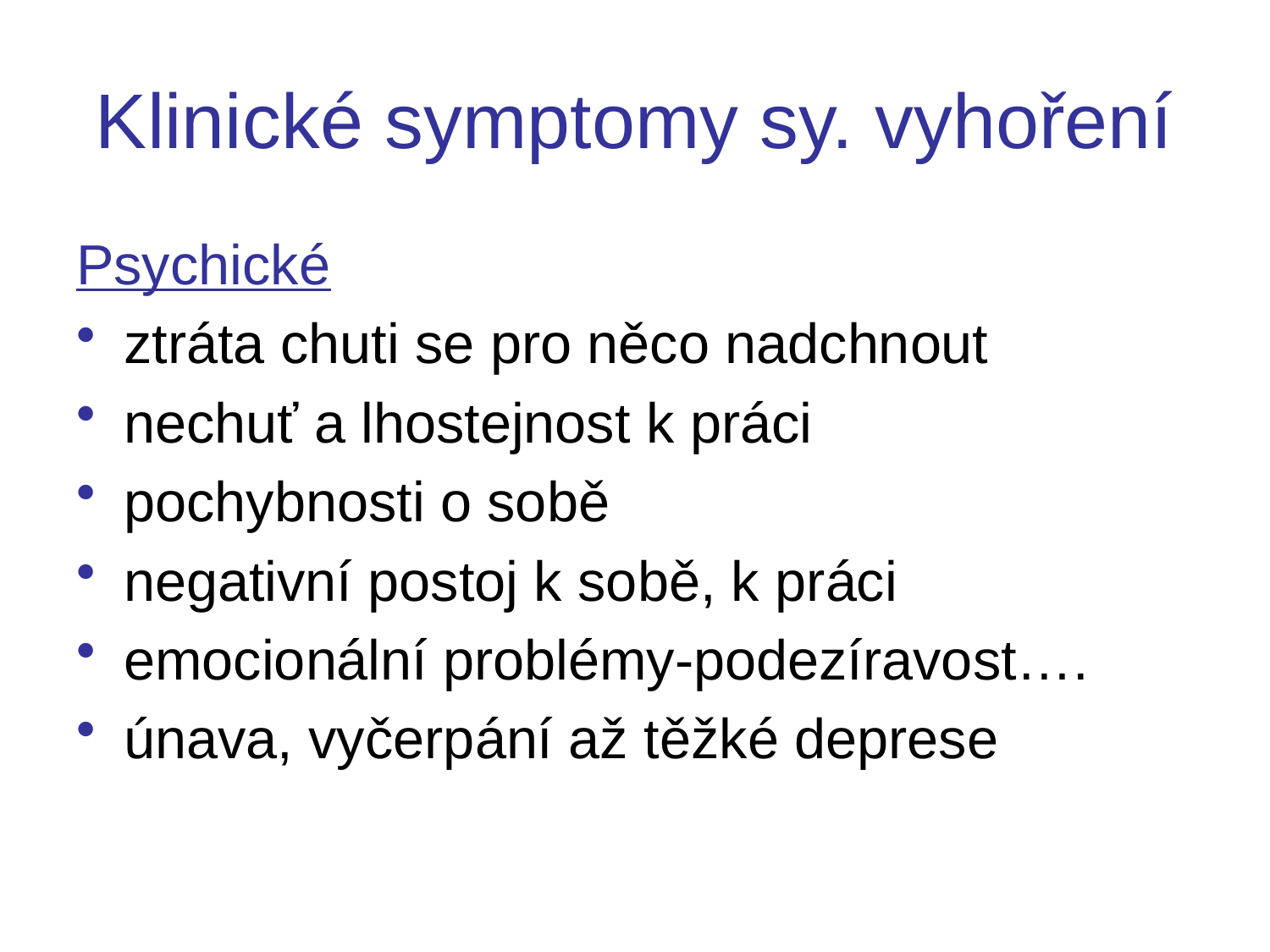

# Klinické symptomy sy. vyhoření
Psychické
ztráta chuti se pro něco nadchnout
nechuť a lhostejnost k práci
pochybnosti o sobě
negativní postoj k sobě, k práci
emocionální problémy-podezíravost….
únava, vyčerpání až těžké deprese